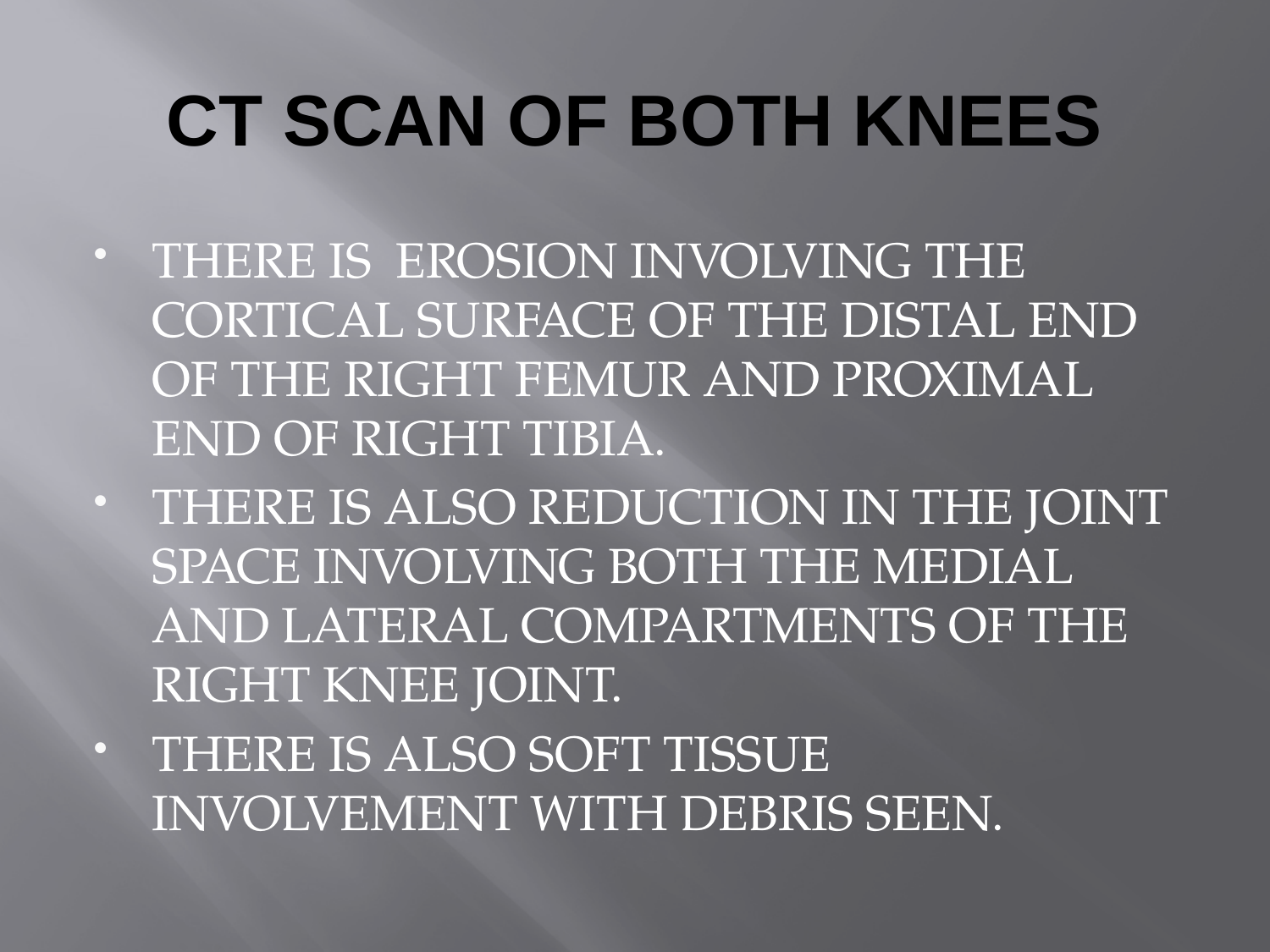

# CT SCAN OF BOTH KNEES
THERE IS  EROSION INVOLVING THE CORTICAL SURFACE OF THE DISTAL END OF THE RIGHT FEMUR AND PROXIMAL END OF RIGHT TIBIA.
THERE IS ALSO REDUCTION IN THE JOINT SPACE INVOLVING BOTH THE MEDIAL AND LATERAL COMPARTMENTS OF THE RIGHT KNEE JOINT.
THERE IS ALSO SOFT TISSUE INVOLVEMENT WITH DEBRIS SEEN.